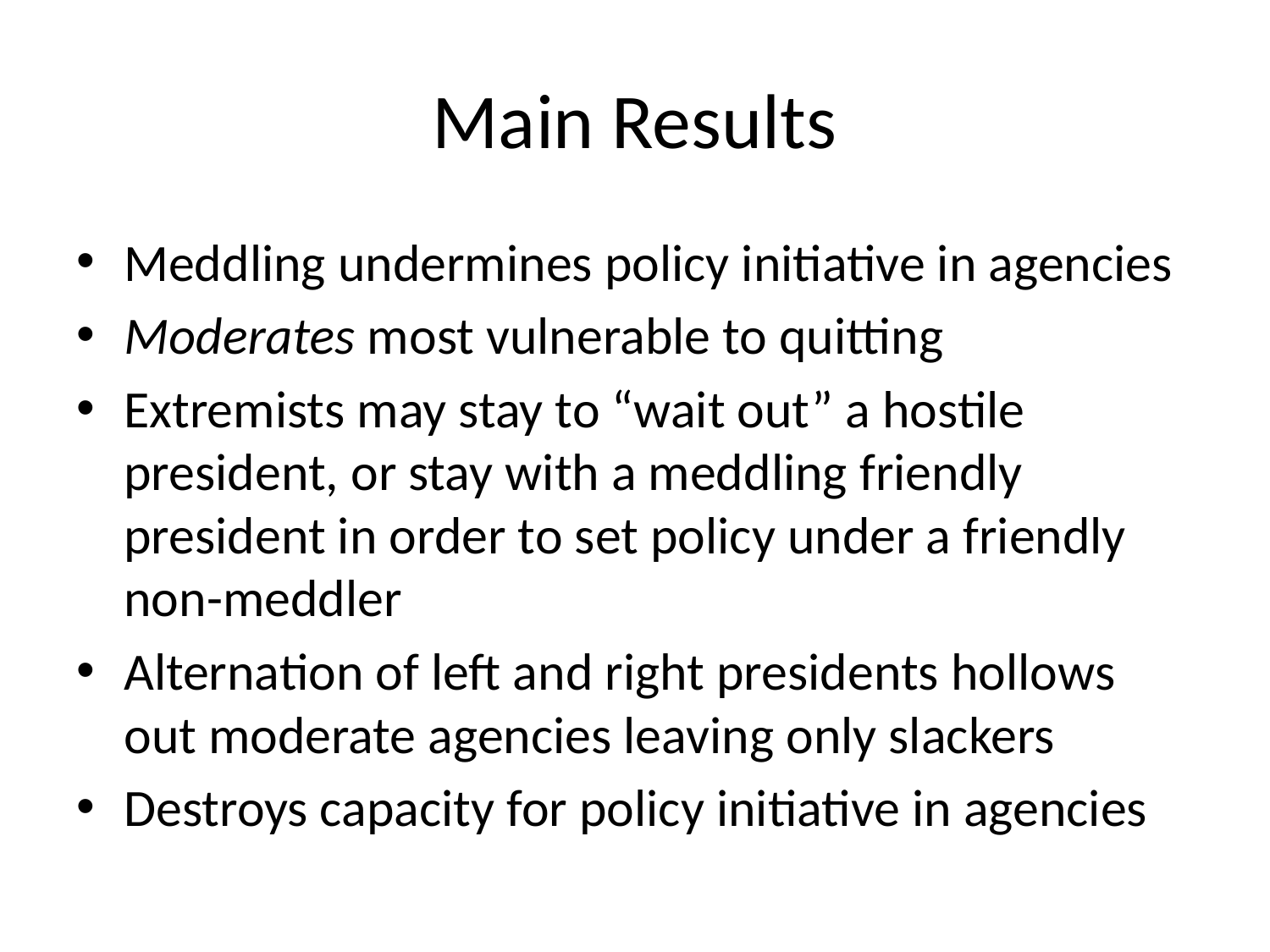

# Main Results
Meddling undermines policy initiative in agencies
Moderates most vulnerable to quitting
Extremists may stay to “wait out” a hostile president, or stay with a meddling friendly president in order to set policy under a friendly non-meddler
Alternation of left and right presidents hollows out moderate agencies leaving only slackers
Destroys capacity for policy initiative in agencies